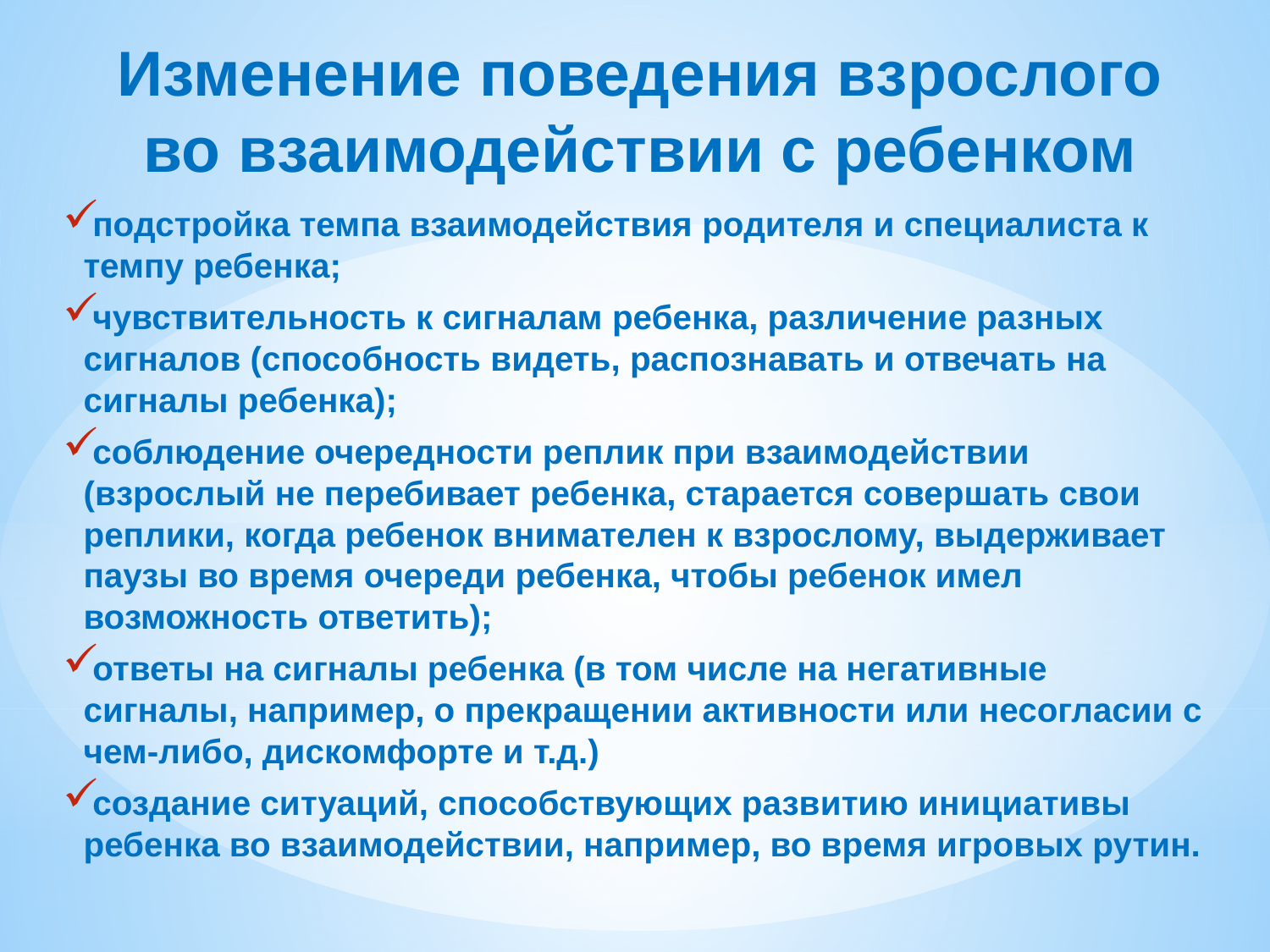

# Изменение поведения взрослого во взаимодействии с ребенком
подстройка темпа взаимодействия родителя и специалиста к темпу ребенка;
чувствительность к сигналам ребенка, различение разных сигналов (способность видеть, распознавать и отвечать на сигналы ребенка);
соблюдение очередности реплик при взаимодействии (взрослый не перебивает ребенка, старается совершать свои реплики, когда ребенок внимателен к взрослому, выдерживает паузы во время очереди ребенка, чтобы ребенок имел возможность ответить);
ответы на сигналы ребенка (в том числе на негативные сигналы, например, о прекращении активности или несогласии с чем-либо, дискомфорте и т.д.)
создание ситуаций, способствующих развитию инициативы ребенка во взаимодействии, например, во время игровых рутин.